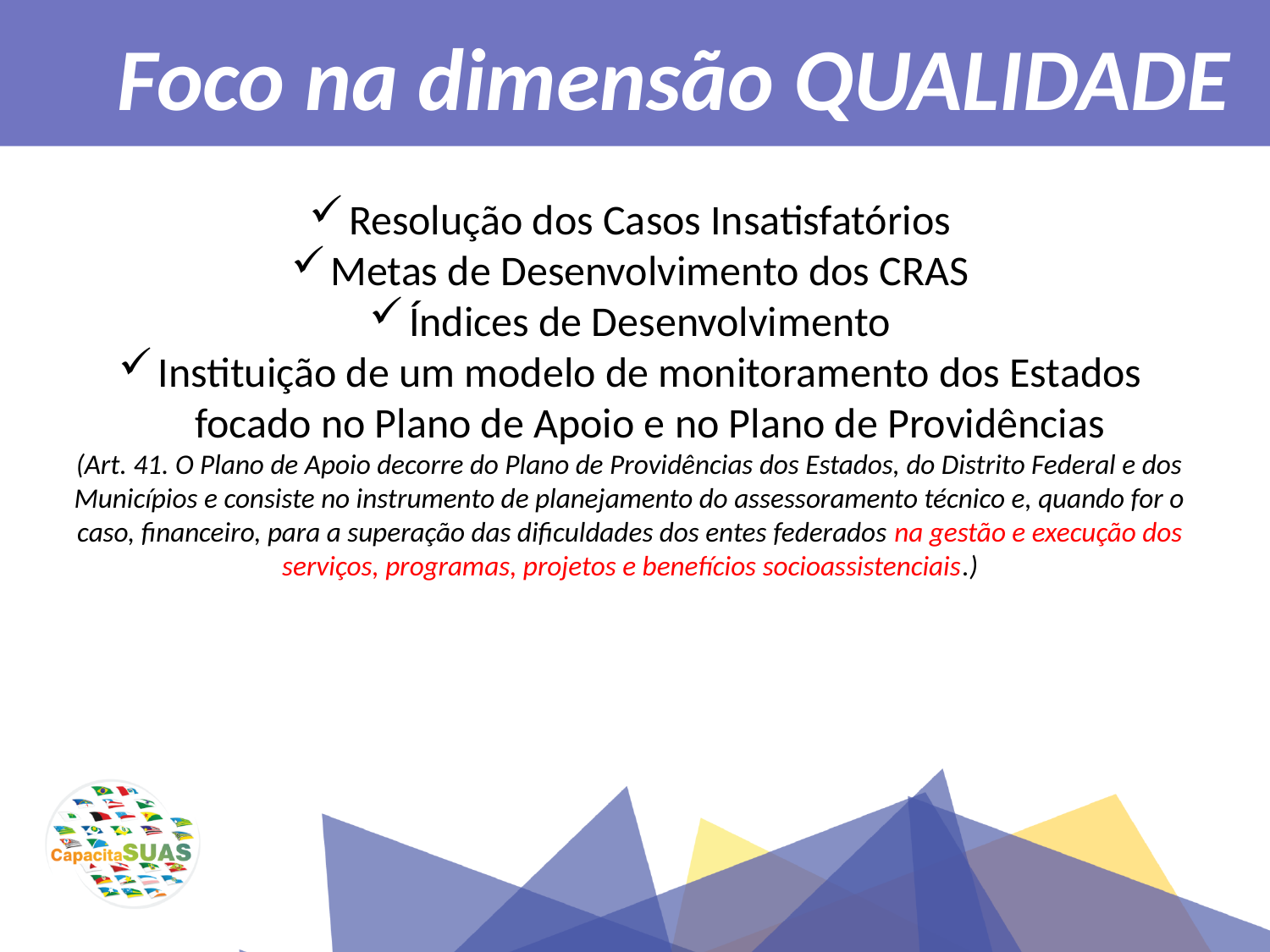

Foco na dimensão QUALIDADE
Resolução dos Casos Insatisfatórios
Metas de Desenvolvimento dos CRAS
Índices de Desenvolvimento
Instituição de um modelo de monitoramento dos Estados focado no Plano de Apoio e no Plano de Providências
(Art. 41. O Plano de Apoio decorre do Plano de Providências dos Estados, do Distrito Federal e dos Municípios e consiste no instrumento de planejamento do assessoramento técnico e, quando for o caso, financeiro, para a superação das dificuldades dos entes federados na gestão e execução dos serviços, programas, projetos e benefícios socioassistenciais.)